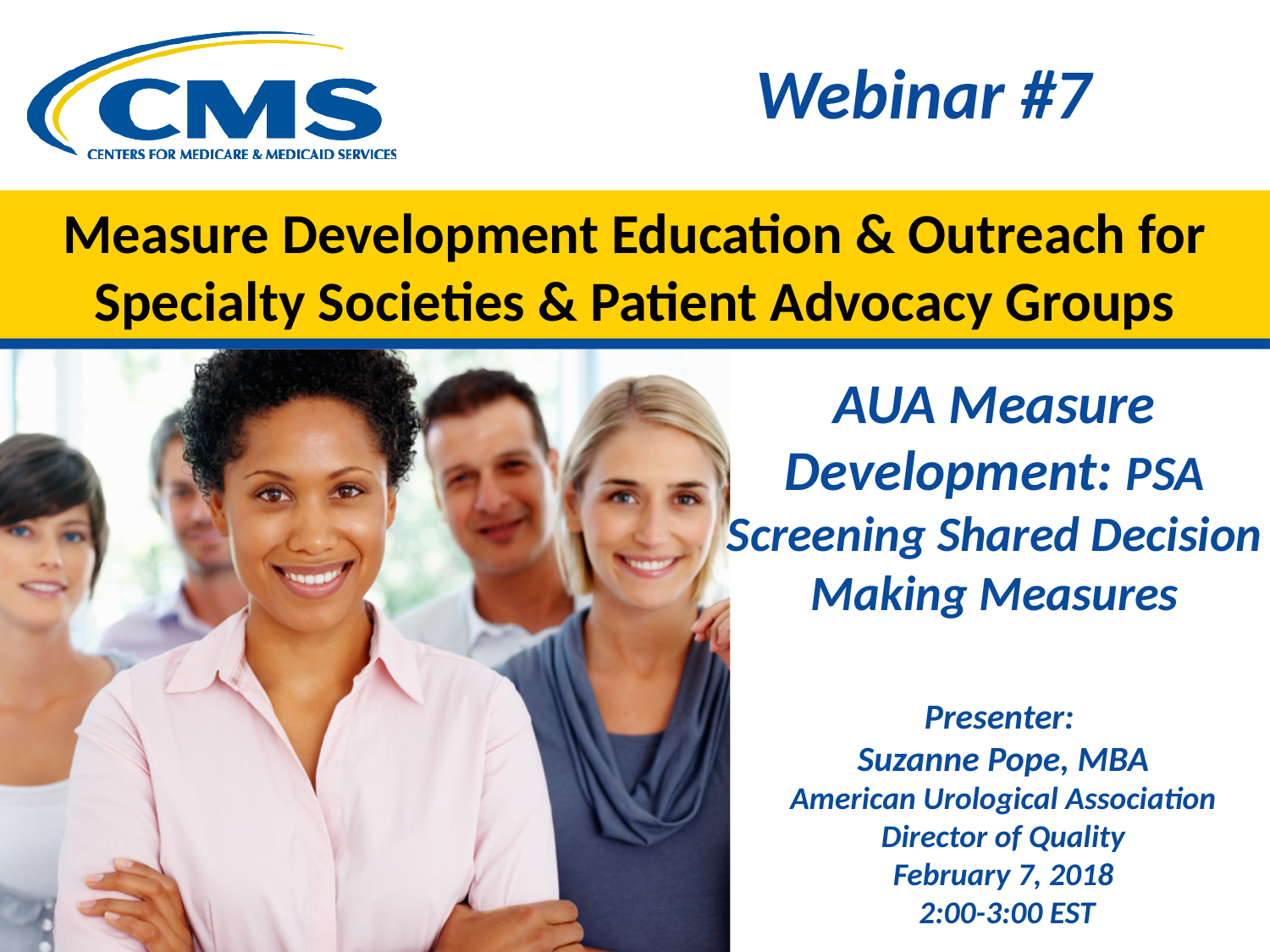

Webinar #7
# Measure Development Education & Outreach for Specialty Societies & Patient Advocacy Groups
AUA Measure Development: PSA Screening Shared Decision Making Measures
Presenter:
Suzanne Pope, MBA
American Urological Association
Director of Quality
February 7, 2018
 2:00-3:00 EST